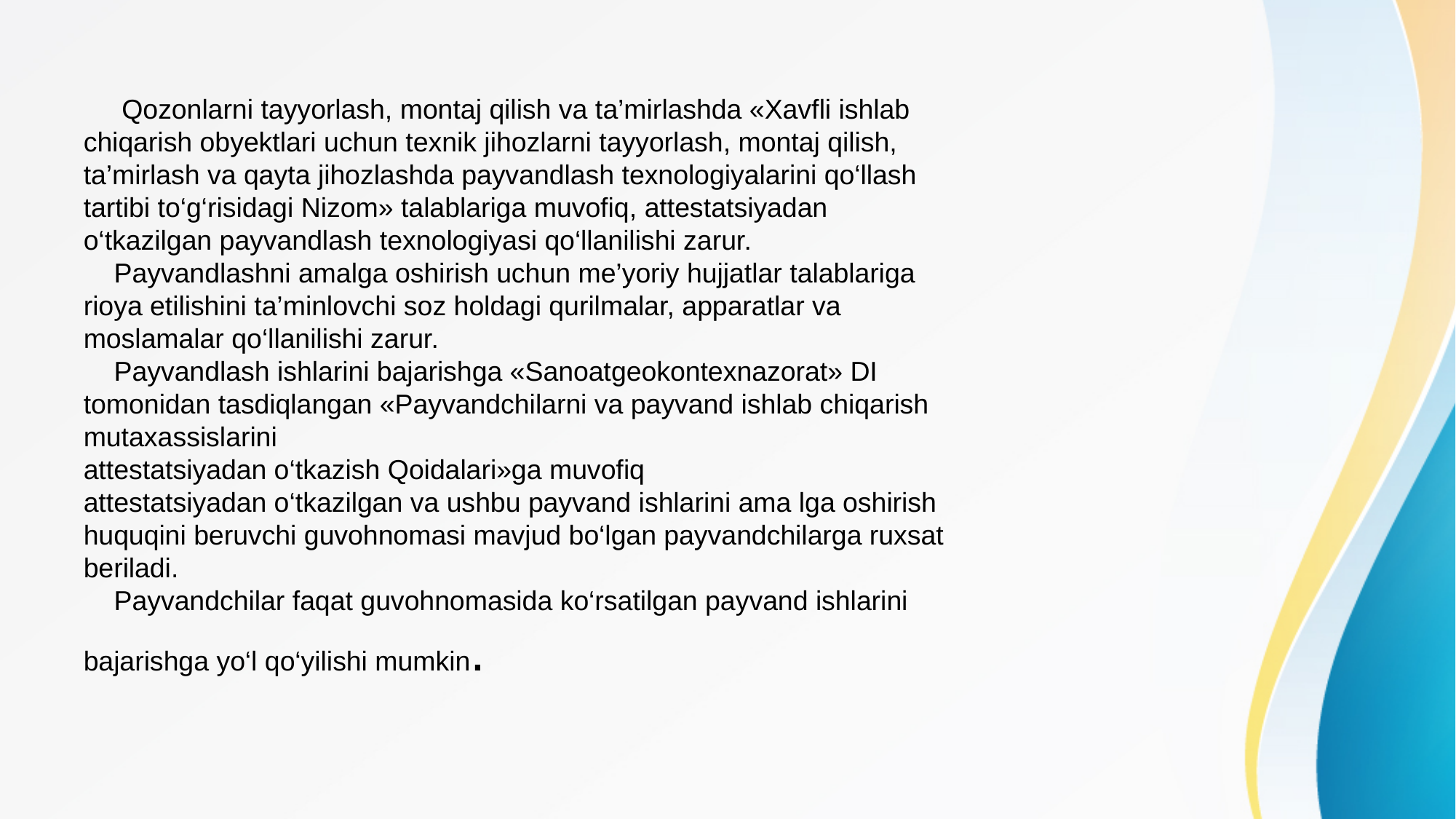

# Qozonlarni tayyorlash, montaj qilish va ta’mirlashda «Xavfli ishlab chiqarish obyektlari uchun texnik jihozlarni tayyorlash, montaj qilish, ta’mirlash va qayta jihozlashda payvandlash texnologiyalarini qo‘llash tartibi to‘g‘risidagi Nizom» talablariga muvofiq, attestatsiyadan o‘tkazilgan payvandlash texnologiyasi qo‘llanilishi zarur. Payvandlashni amalga oshirish uchun me’yoriy hujjatlar talablariga rioya etilishini ta’minlovchi soz holdagi qurilmalar, apparatlar va moslamalar qo‘llanilishi zarur. Payvandlash ishlarini bajarishga «Sanoatgeokontexnazorat» DI tomonidan tasdiqlangan «Payvandchilarni va payvand ishlab chiqarish mutaxassislarini attestatsiyadan o‘tkazish Qoidalari»ga muvofiq attestatsiyadan o‘tkazilgan va ushbu payvand ishlarini ama lga oshirish huquqini beruvchi guvohnomasi mavjud bo‘lgan payvandchilarga ruxsat beriladi. Payvandchilar faqat guvohnomasida ko‘rsatilgan payvand ishlarini bajarishga yo‘l qo‘yilishi mumkin.